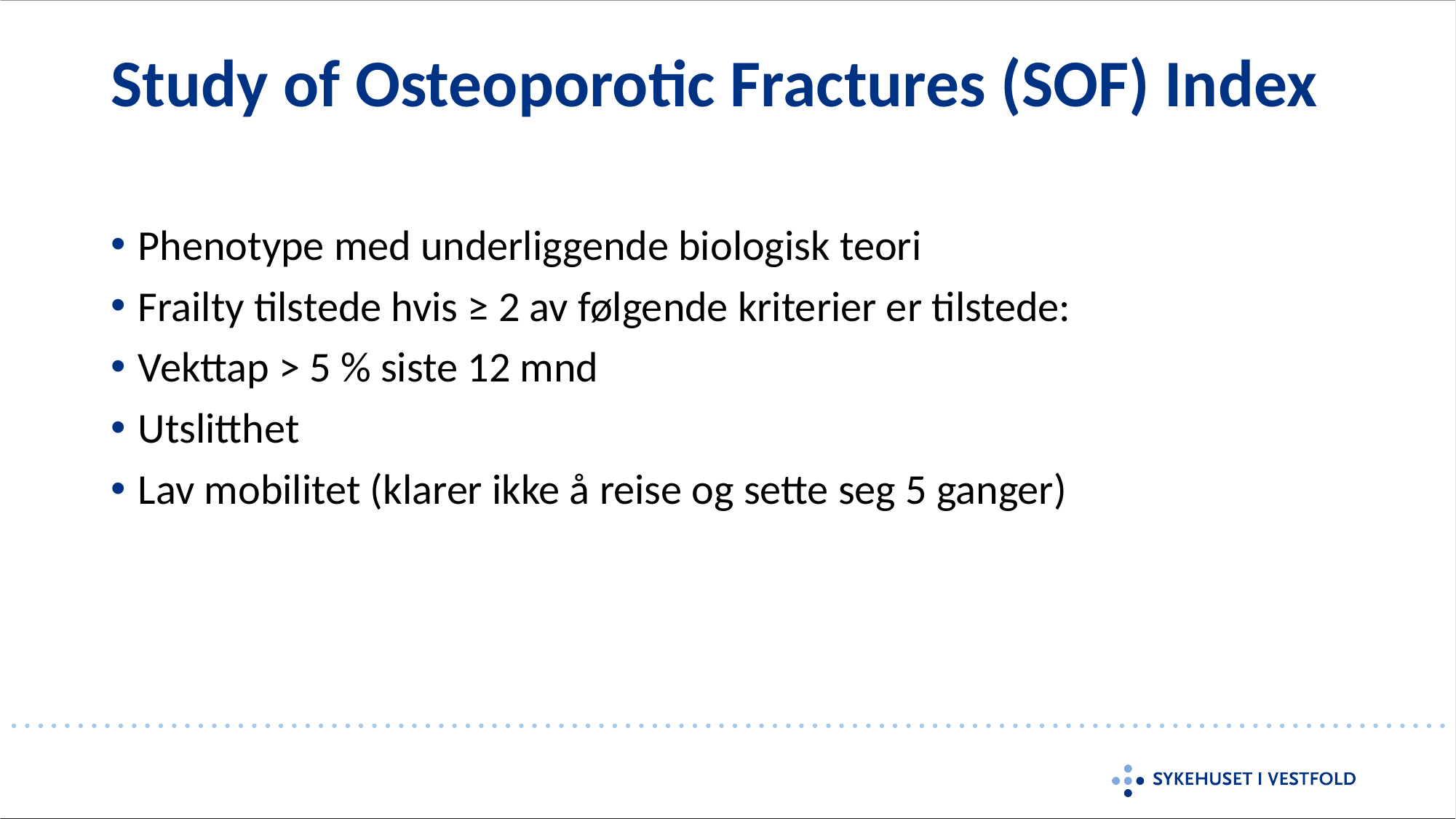

# Study of Osteoporotic Fractures (SOF) Index
Phenotype med underliggende biologisk teori
Frailty tilstede hvis ≥ 2 av følgende kriterier er tilstede:
Vekttap > 5 % siste 12 mnd
Utslitthet
Lav mobilitet (klarer ikke å reise og sette seg 5 ganger)